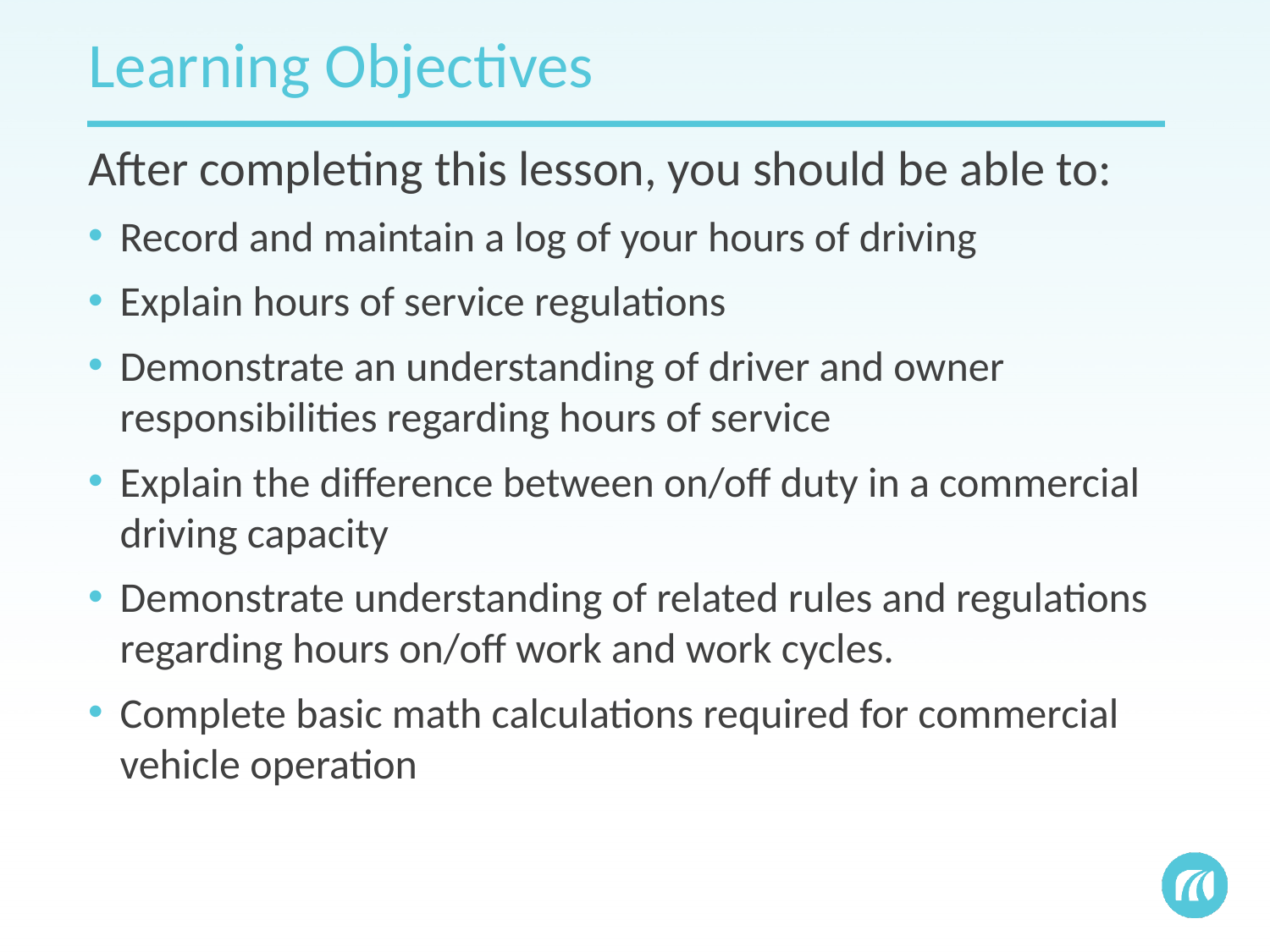

# Learning Objectives
After completing this lesson, you should be able to:
Record and maintain a log of your hours of driving
Explain hours of service regulations
Demonstrate an understanding of driver and owner responsibilities regarding hours of service
Explain the difference between on/off duty in a commercial driving capacity
Demonstrate understanding of related rules and regulations regarding hours on/off work and work cycles.
Complete basic math calculations required for commercial vehicle operation